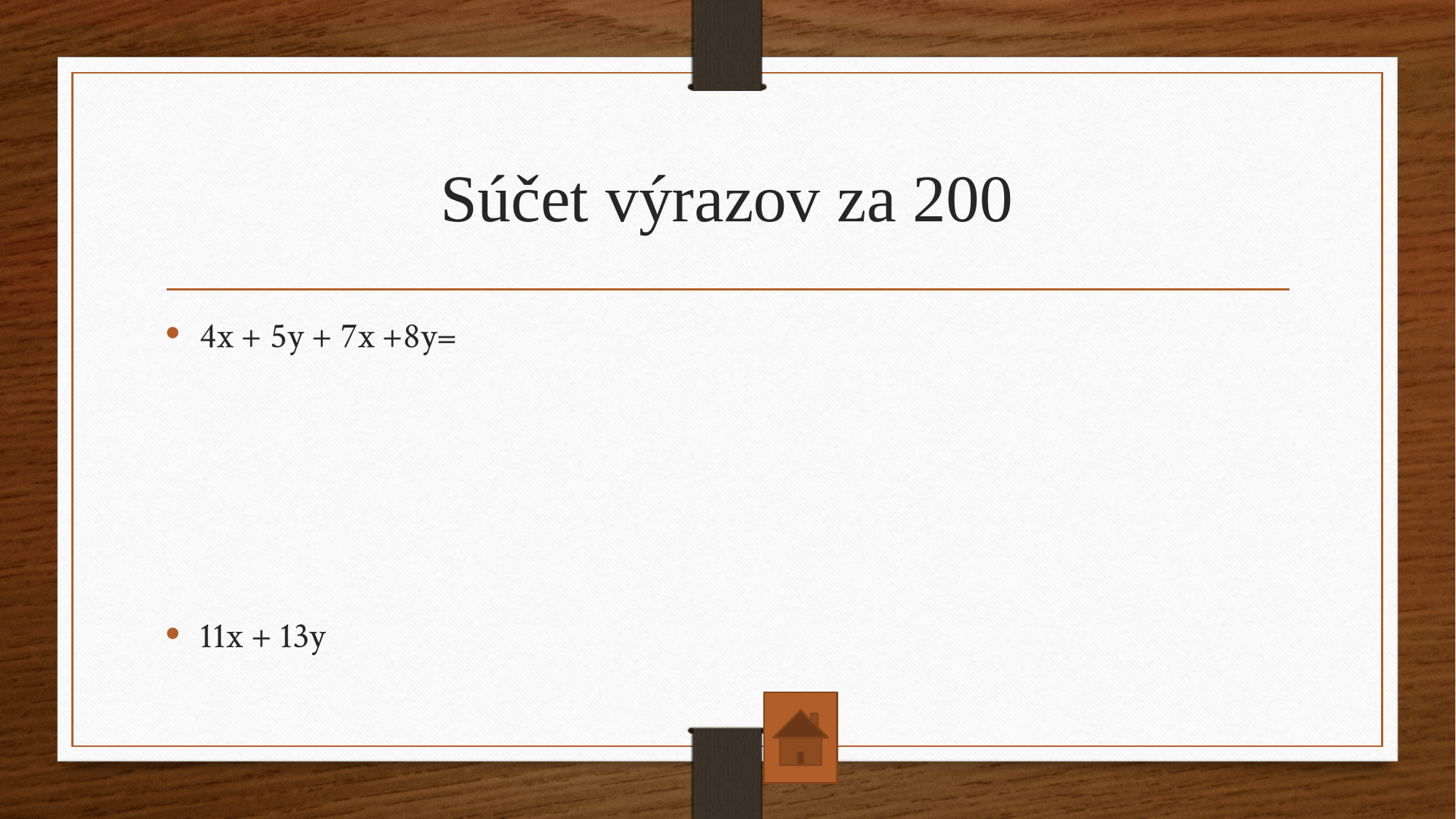

# Súčet výrazov za 200
4x + 5y + 7x +8y=

11x + 13y